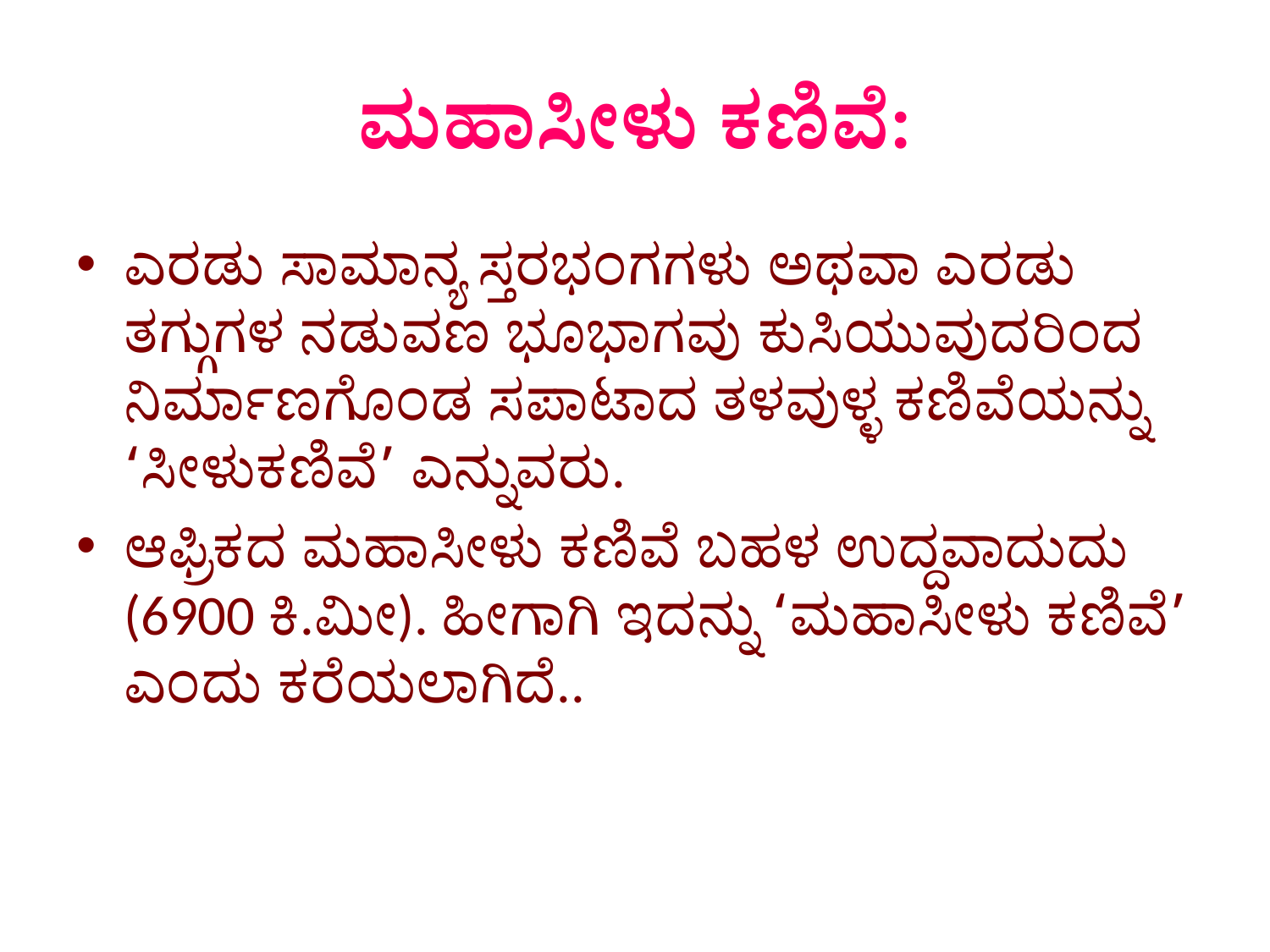

# ಮಹಾಸೀಳು ಕಣಿವೆ:
ಎರಡು ಸಾಮಾನ್ಯ ಸ್ತರಭಂಗಗಳು ಅಥವಾ ಎರಡು ತಗ್ಗುಗಳ ನಡುವಣ ಭೂಭಾಗವು ಕುಸಿಯುವುದರಿಂದ ನಿರ್ಮಾಣಗೊಂಡ ಸಪಾಟಾದ ತಳವುಳ್ಳ ಕಣಿವೆಯನ್ನು ‘ಸೀಳುಕಣಿವೆ’ ಎನ್ನುವರು.
ಆಫ್ರಿಕದ ಮಹಾಸೀಳು ಕಣಿವೆ ಬಹಳ ಉದ್ದವಾದುದು (6900 ಕಿ.ಮೀ). ಹೀಗಾಗಿ ಇದನ್ನು ‘ಮಹಾಸೀಳು ಕಣಿವೆ’ ಎಂದು ಕರೆಯಲಾಗಿದೆ..